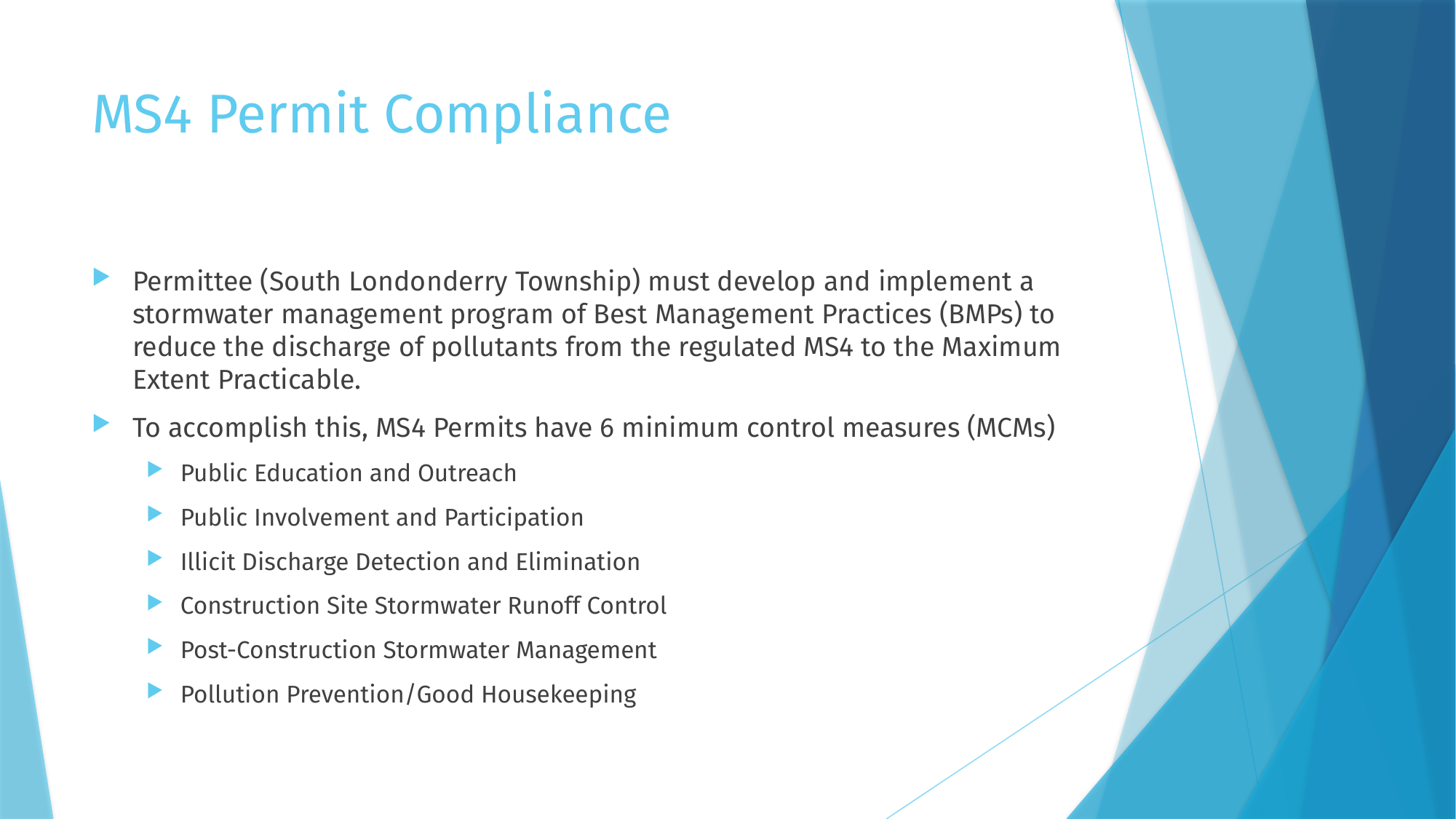

# MS4 Permit Compliance
Permittee (South Londonderry Township) must develop and implement a stormwater management program of Best Management Practices (BMPs) to reduce the discharge of pollutants from the regulated MS4 to the Maximum Extent Practicable.
To accomplish this, MS4 Permits have 6 minimum control measures (MCMs)
Public Education and Outreach
Public Involvement and Participation
Illicit Discharge Detection and Elimination
Construction Site Stormwater Runoff Control
Post-Construction Stormwater Management
Pollution Prevention/Good Housekeeping